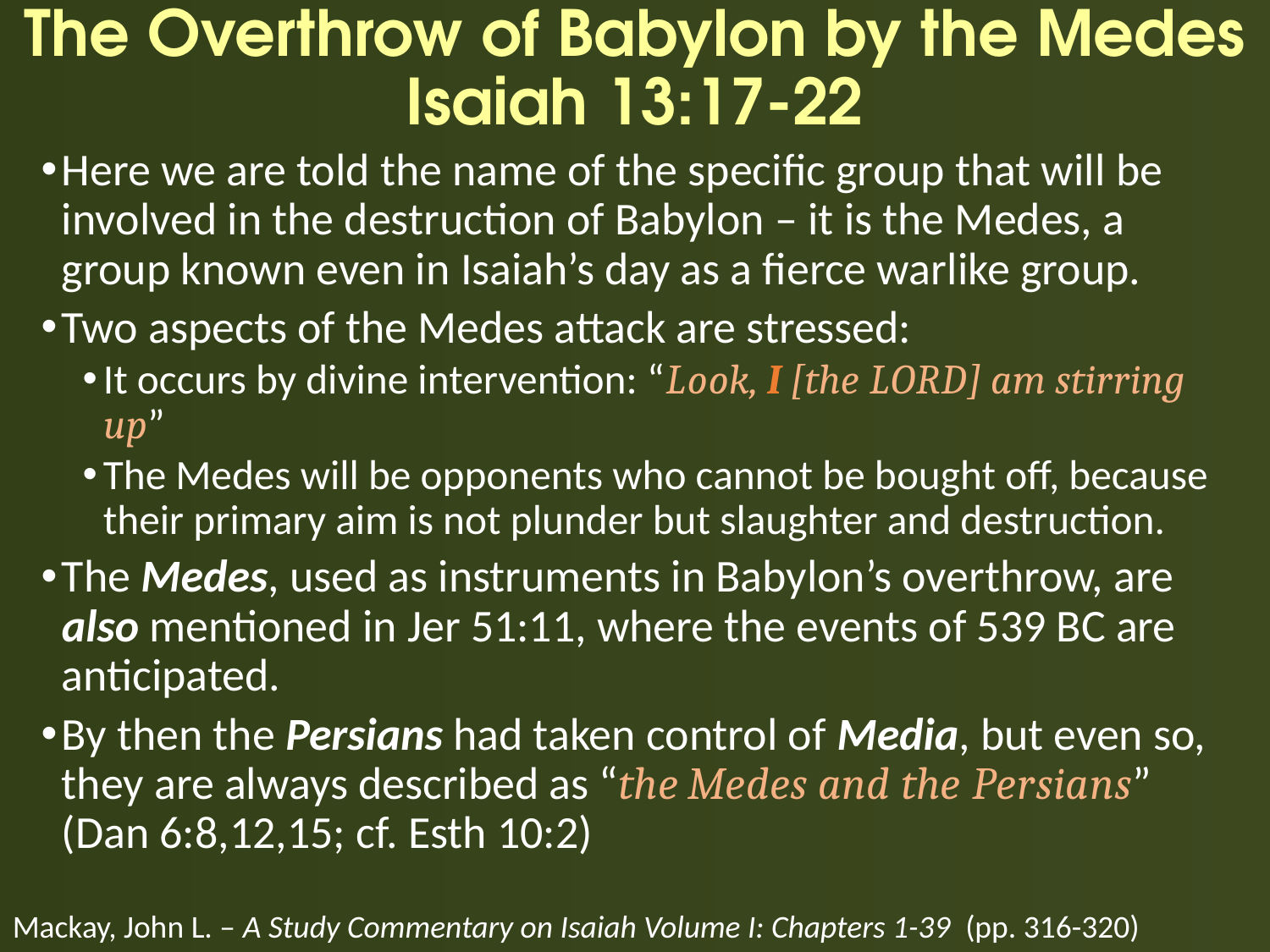

# The Overthrow of Babylon by the Medes Isaiah 13:17-22
Here we are told the name of the specific group that will be involved in the destruction of Babylon – it is the Medes, a group known even in Isaiah’s day as a fierce warlike group.
Two aspects of the Medes attack are stressed:
It occurs by divine intervention: “Look, I [the LORD] am stirring up”
The Medes will be opponents who cannot be bought off, because their primary aim is not plunder but slaughter and destruction.
The Medes, used as instruments in Babylon’s overthrow, are also mentioned in Jer 51:11, where the events of 539 BC are anticipated.
By then the Persians had taken control of Media, but even so, they are always described as “the Medes and the Persians” (Dan 6:8,12,15; cf. Esth 10:2)
Mackay, John L. – A Study Commentary on Isaiah Volume I: Chapters 1-39  (pp. 316-320)